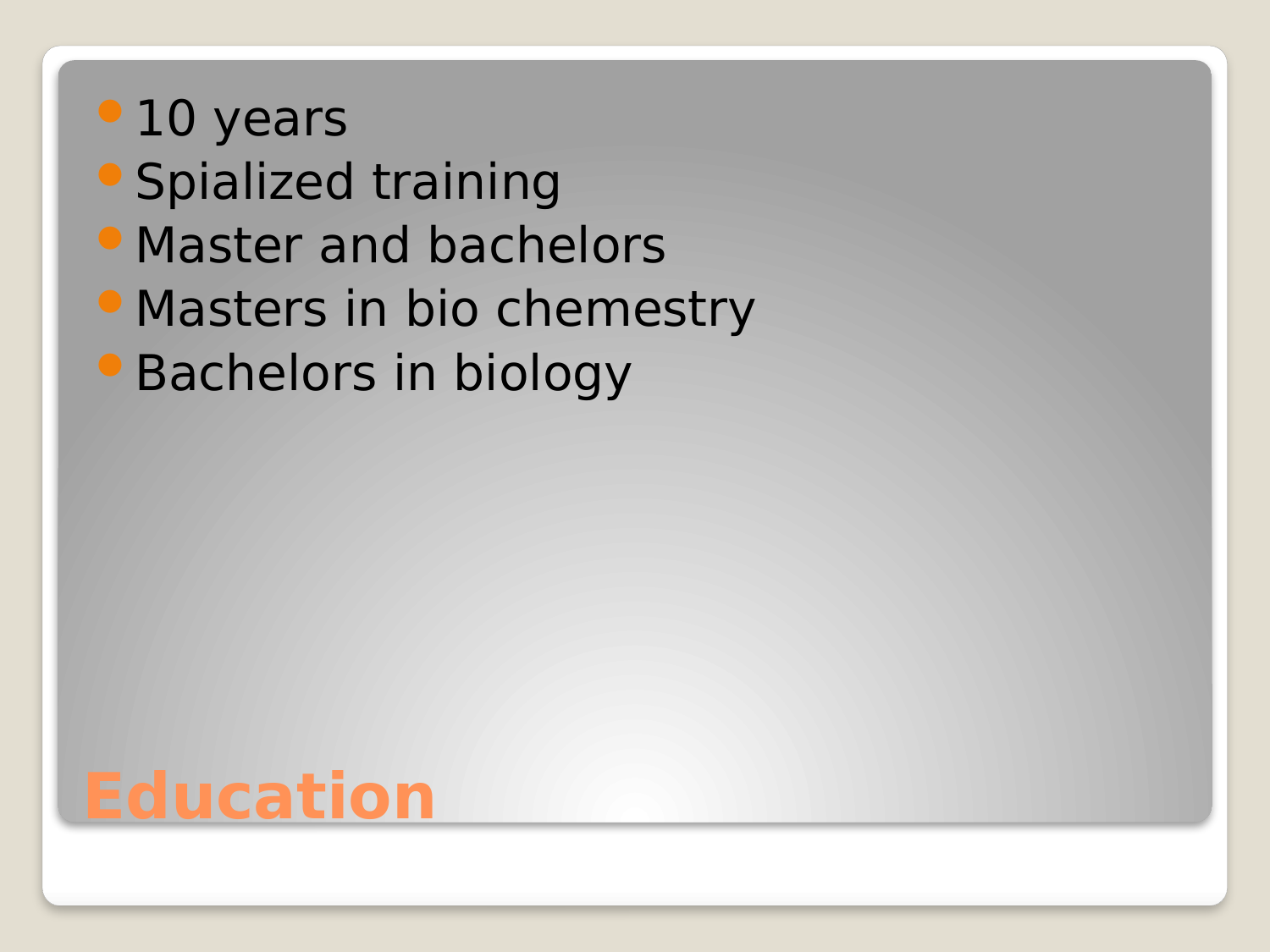

10 years
Spialized training
Master and bachelors
Masters in bio chemestry
Bachelors in biology

# Education